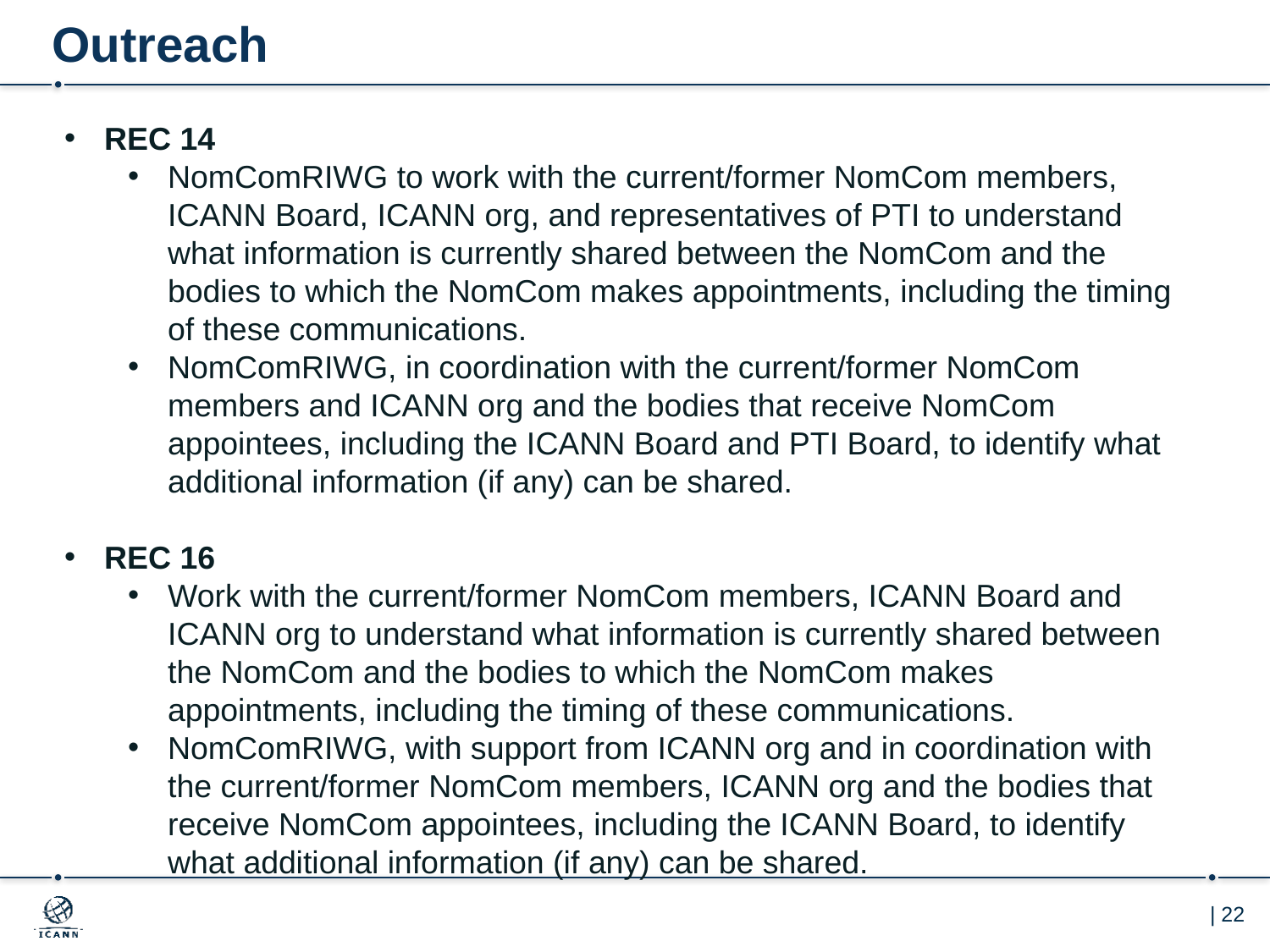

# Outreach
REC 14
NomComRIWG to work with the current/former NomCom members, ICANN Board, ICANN org, and representatives of PTI to understand what information is currently shared between the NomCom and the bodies to which the NomCom makes appointments, including the timing of these communications.
NomComRIWG, in coordination with the current/former NomCom members and ICANN org and the bodies that receive NomCom appointees, including the ICANN Board and PTI Board, to identify what additional information (if any) can be shared.

REC 16
Work with the current/former NomCom members, ICANN Board and ICANN org to understand what information is currently shared between the NomCom and the bodies to which the NomCom makes appointments, including the timing of these communications.
NomComRIWG, with support from ICANN org and in coordination with the current/former NomCom members, ICANN org and the bodies that receive NomCom appointees, including the ICANN Board, to identify what additional information (if any) can be shared.